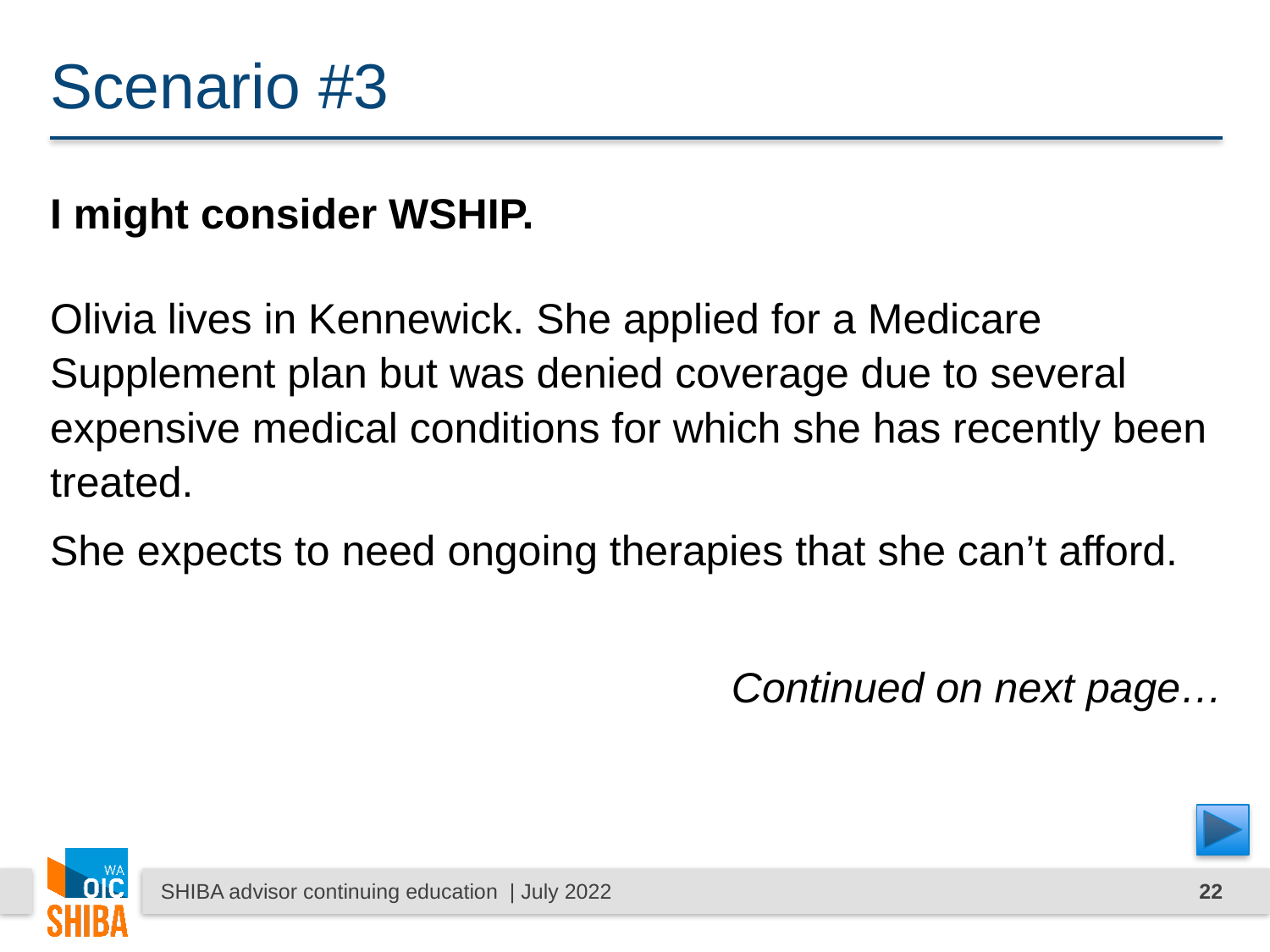

# Scenario #3
I might consider WSHIP.
Olivia lives in Kennewick. She applied for a Medicare Supplement plan but was denied coverage due to several expensive medical conditions for which she has recently been treated.
She expects to need ongoing therapies that she can’t afford.

Continued on next page…

SHIBA advisor continuing education  | July 2022
22